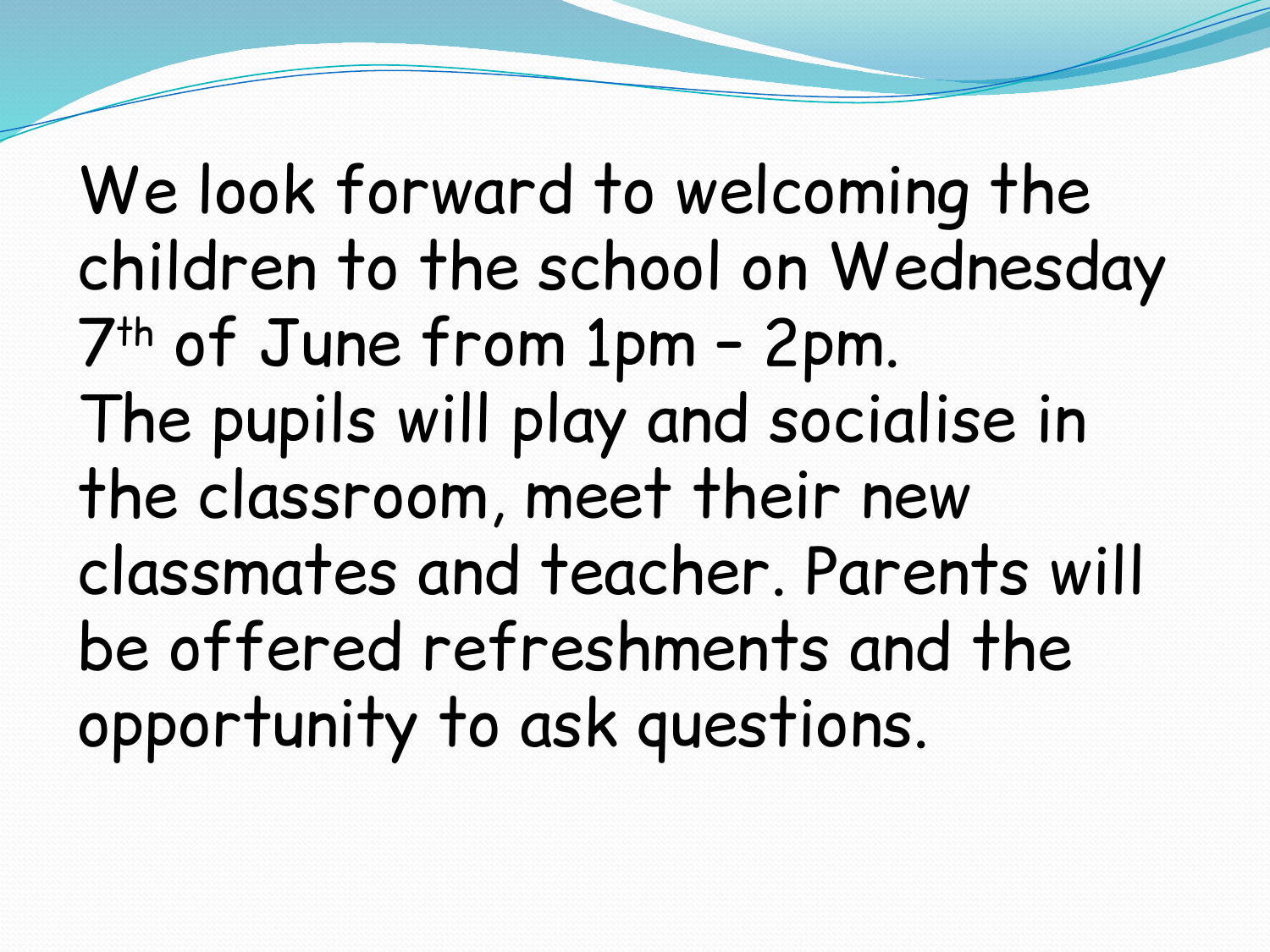

We look forward to welcoming the children to the school on Wednesday 7th of June from 1pm – 2pm.
The pupils will play and socialise in the classroom, meet their new classmates and teacher. Parents will be offered refreshments and the opportunity to ask questions.

#